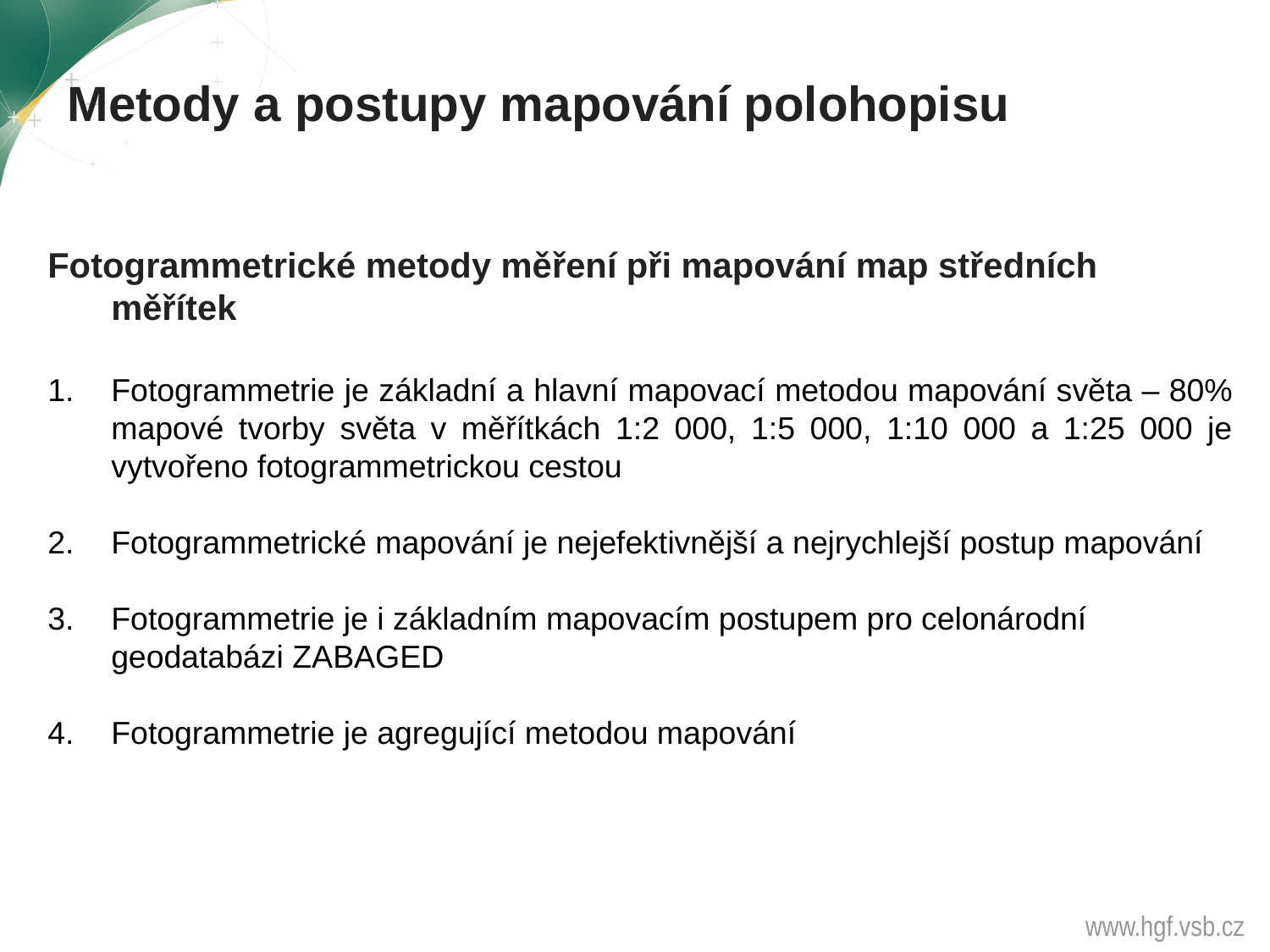

Metody a postupy mapování polohopisu

Fotogrammetrické metody měření při mapování map středních měřítek

Fotogrammetrie je základní a hlavní mapovací metodou mapování světa – 80% mapové tvorby světa v měřítkách 1:2 000, 1:5 000, 1:10 000 a 1:25 000 je vytvořeno fotogrammetrickou cestou

Fotogrammetrické mapování je nejefektivnější a nejrychlejší postup mapování

Fotogrammetrie je i základním mapovacím postupem pro celonárodní geodatabázi ZABAGED

Fotogrammetrie je agregující metodou mapování

www.hgf.vsb.cz